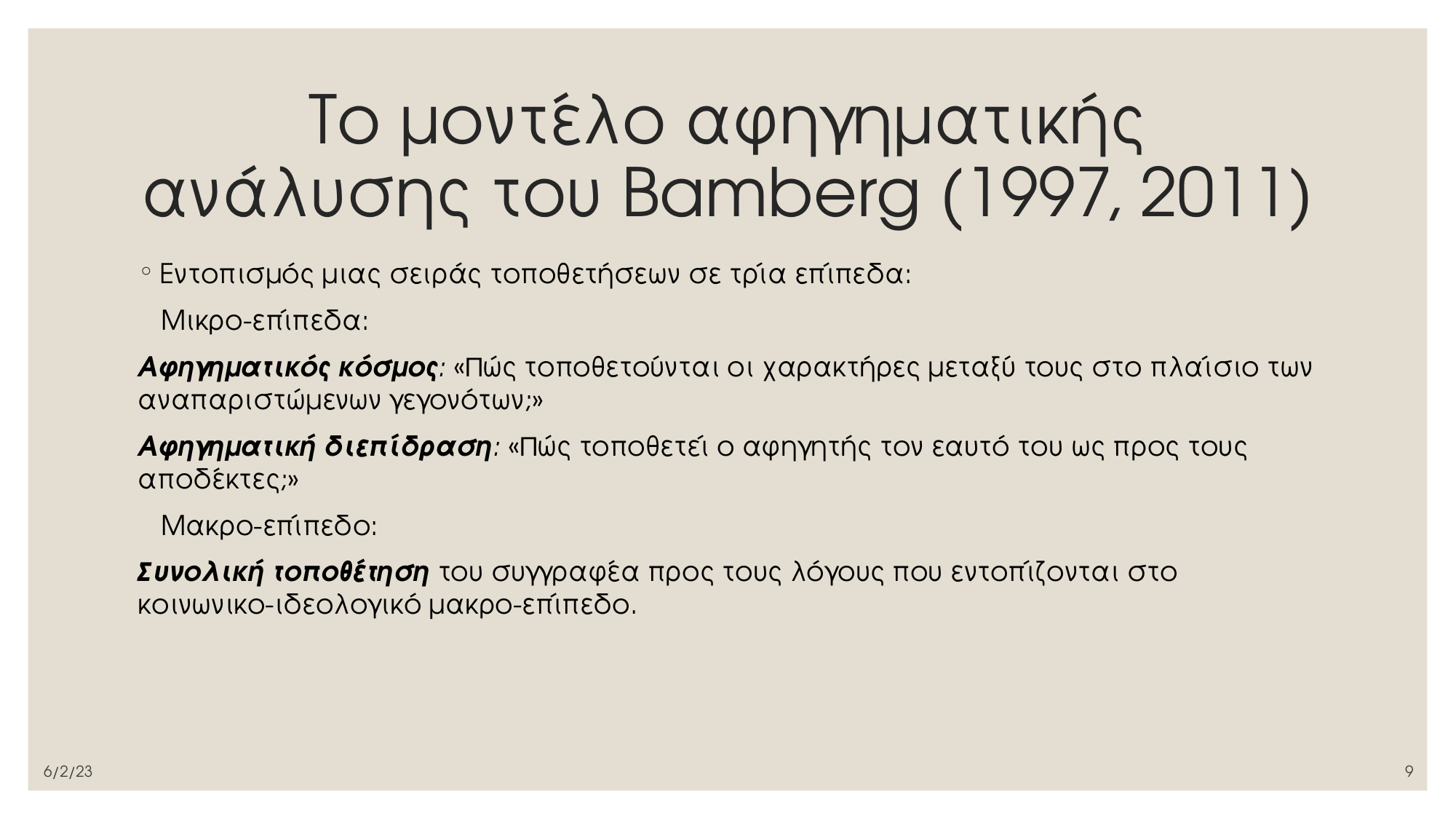

# Το μοντέλο αφηγηματικής ανάλυσης του Bamberg (1997, 2011)
Εντοπισμός μιας σειράς τοποθετήσεων σε τρία επίπεδα:
   Μικρο-επίπεδα:
Αφηγηματικός κόσμος: «Πώς τοποθετούνται οι χαρακτήρες μεταξύ τους στο πλαίσιο των αναπαριστώμενων γεγονότων;»
Αφηγηματική διεπίδραση: «Πώς τοποθετεί ο αφηγητής τον εαυτό του ως προς τους αποδέκτες;»
   Μακρο-επίπεδο:
Συνολική τοποθέτηση του συγγραφέα προς τους λόγους που εντοπίζονται στο κοινωνικο-ιδεολογικό μακρο-επίπεδο.

6/2/23
9